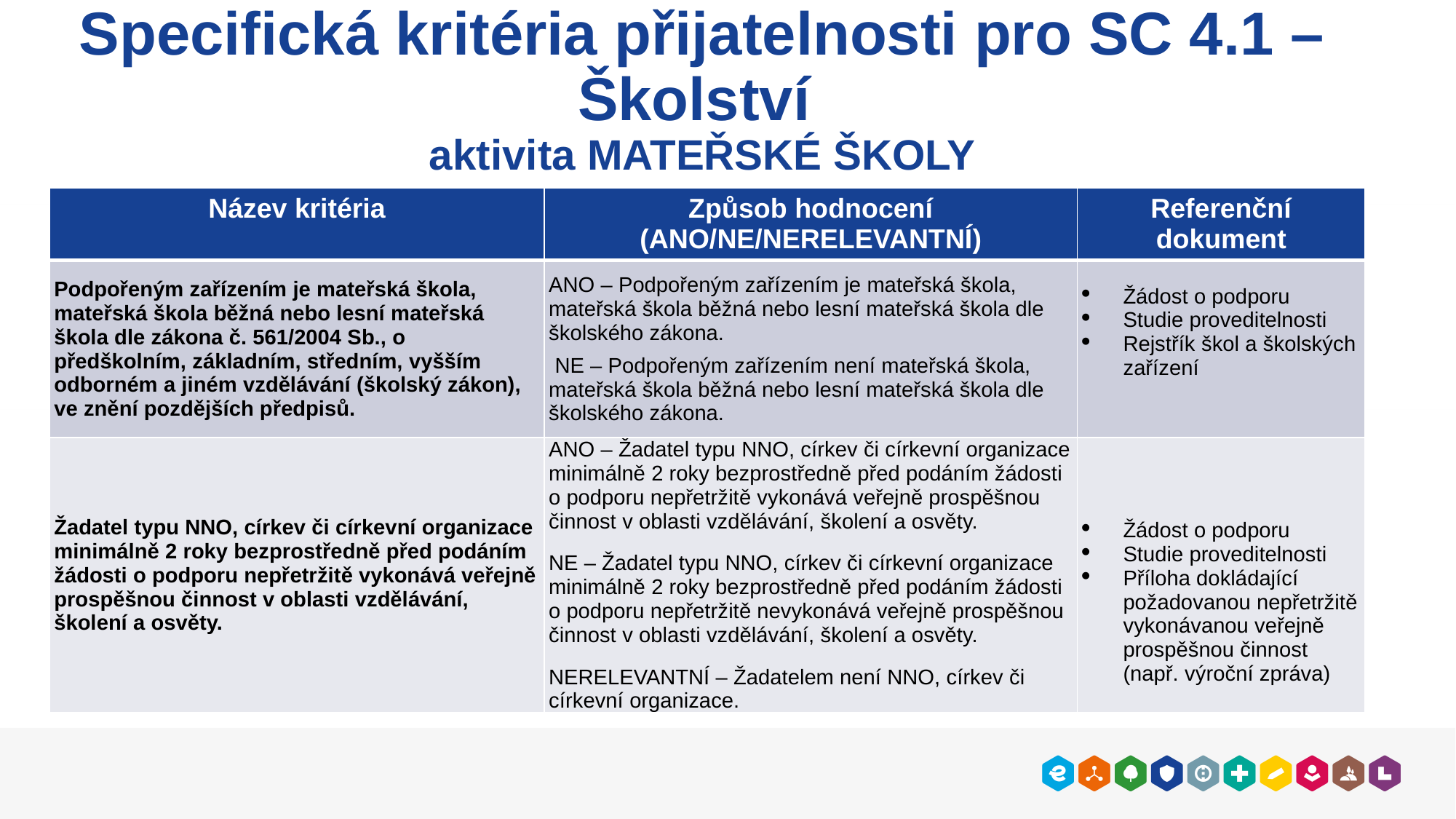

# Specifická kritéria přijatelnosti pro SC 4.1 – Školství aktivita MATEŘSKÉ ŠKOLY
| Název kritéria | Způsob hodnocení (ANO/NE/NERELEVANTNÍ) | Referenční dokument |
| --- | --- | --- |
| Podpořeným zařízením je mateřská škola, mateřská škola běžná nebo lesní mateřská škola dle zákona č. 561/2004 Sb., o předškolním, základním, středním, vyšším odborném a jiném vzdělávání (školský zákon), ve znění pozdějších předpisů. | ANO – Podpořeným zařízením je mateřská škola, mateřská škola běžná nebo lesní mateřská škola dle školského zákona.  NE – Podpořeným zařízením není mateřská škola, mateřská škola běžná nebo lesní mateřská škola dle školského zákona. | Žádost o podporu Studie proveditelnosti Rejstřík škol a školských zařízení |
| Žadatel typu NNO, církev či církevní organizace minimálně 2 roky bezprostředně před podáním žádosti o podporu nepřetržitě vykonává veřejně prospěšnou činnost v oblasti vzdělávání, školení a osvěty. | ANO – Žadatel typu NNO, církev či církevní organizace minimálně 2 roky bezprostředně před podáním žádosti o podporu nepřetržitě vykonává veřejně prospěšnou činnost v oblasti vzdělávání, školení a osvěty. NE – Žadatel typu NNO, církev či církevní organizace minimálně 2 roky bezprostředně před podáním žádosti o podporu nepřetržitě nevykonává veřejně prospěšnou činnost v oblasti vzdělávání, školení a osvěty. NERELEVANTNÍ – Žadatelem není NNO, církev či církevní organizace. | Žádost o podporu Studie proveditelnosti Příloha dokládající požadovanou nepřetržitě vykonávanou veřejně prospěšnou činnost (např. výroční zpráva) |